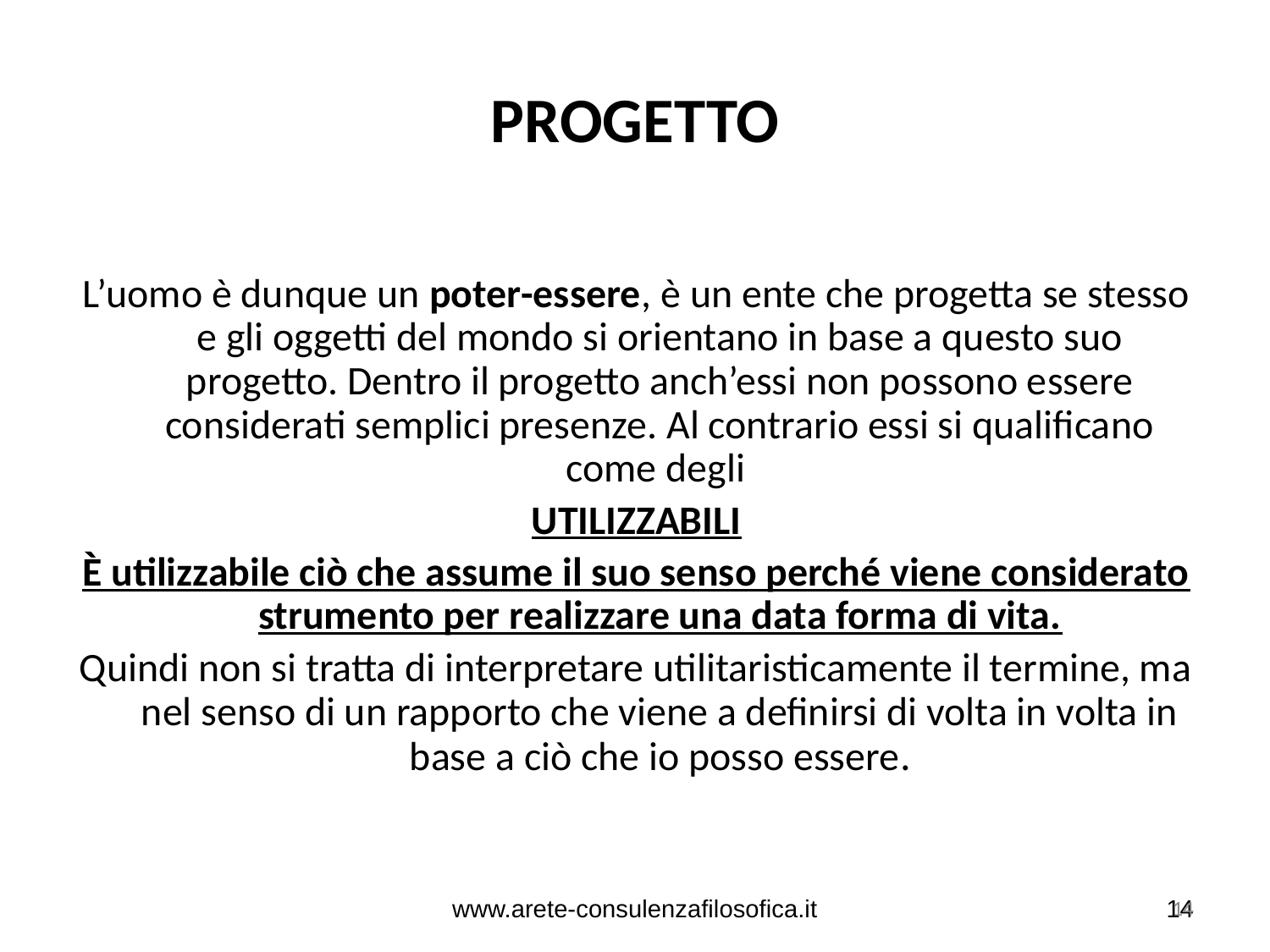

# PROGETTO
L’uomo è dunque un poter-essere, è un ente che progetta se stesso e gli oggetti del mondo si orientano in base a questo suo progetto. Dentro il progetto anch’essi non possono essere considerati semplici presenze. Al contrario essi si qualificano come degli
UTILIZZABILI
È utilizzabile ciò che assume il suo senso perché viene considerato strumento per realizzare una data forma di vita.
Quindi non si tratta di interpretare utilitaristicamente il termine, ma nel senso di un rapporto che viene a definirsi di volta in volta in base a ciò che io posso essere.
www.arete-consulenzafilosofica.it
14
14